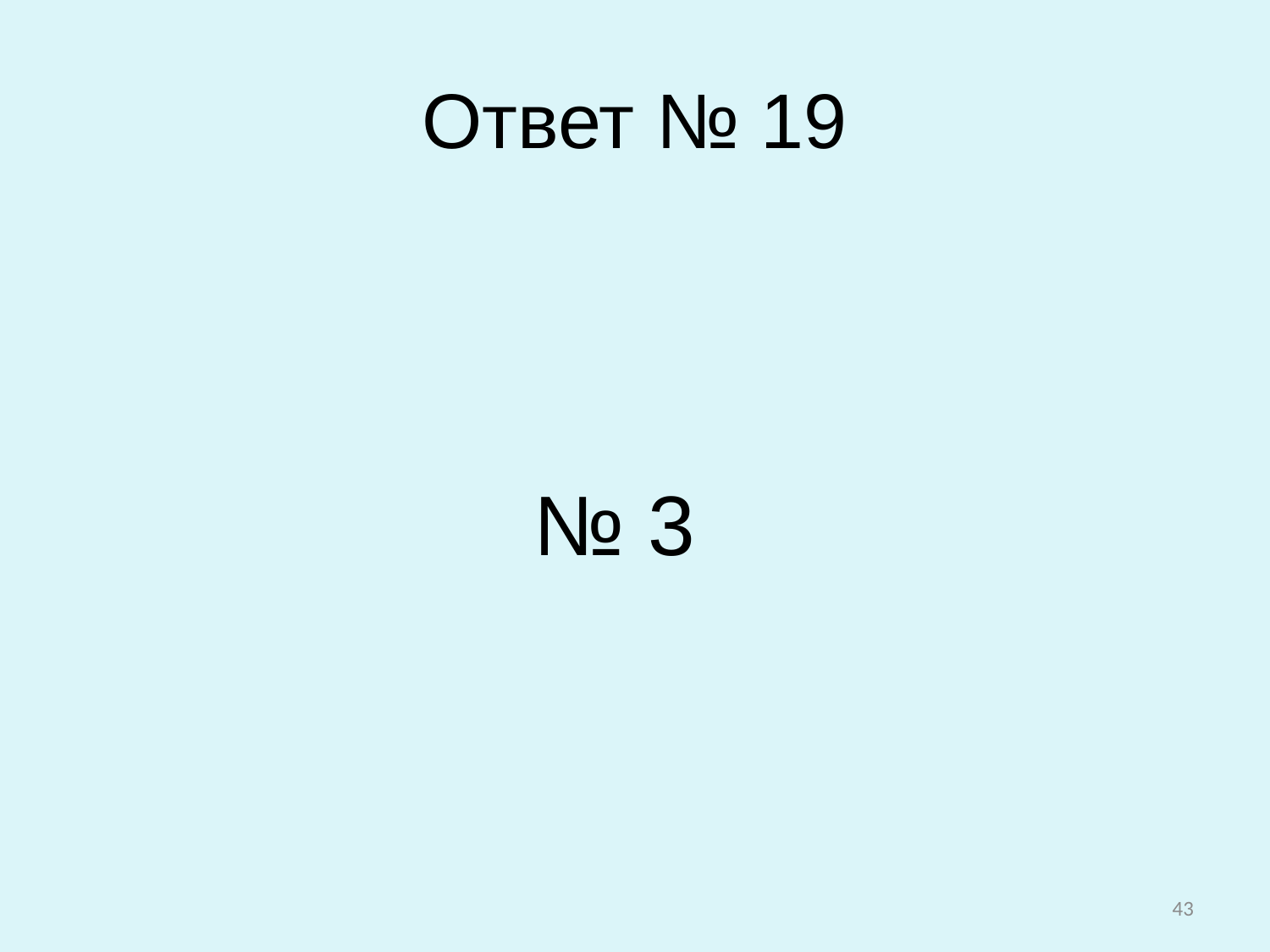

# Ответ № 19

                                    № 3
43